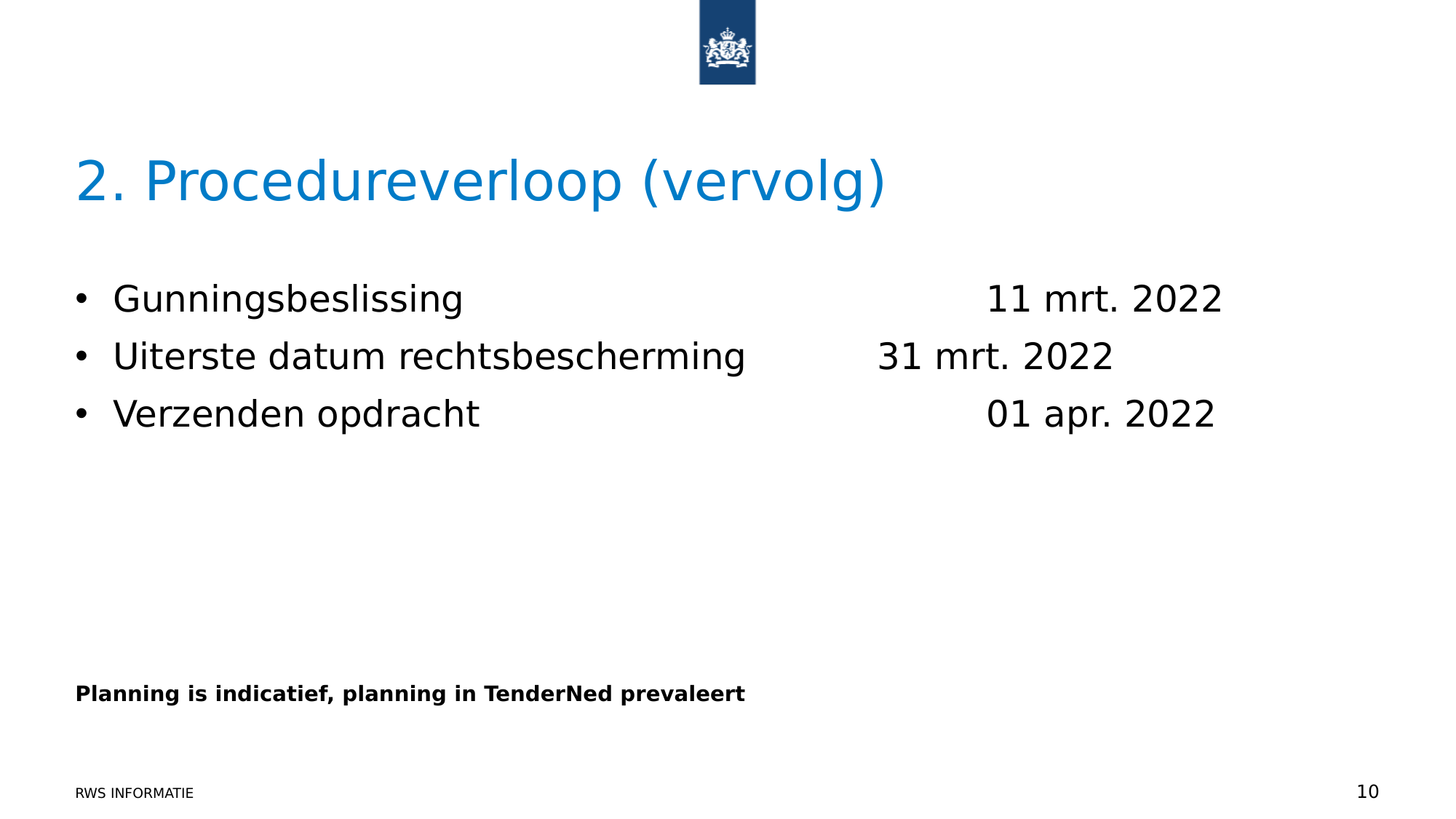

# 2. Procedureverloop (vervolg)
Gunningsbeslissing					11 mrt. 2022
Uiterste datum rechtsbescherming 		31 mrt. 2022
Verzenden opdracht					01 apr. 2022

Planning is indicatief, planning in TenderNed prevaleert

RWS Informatie
10